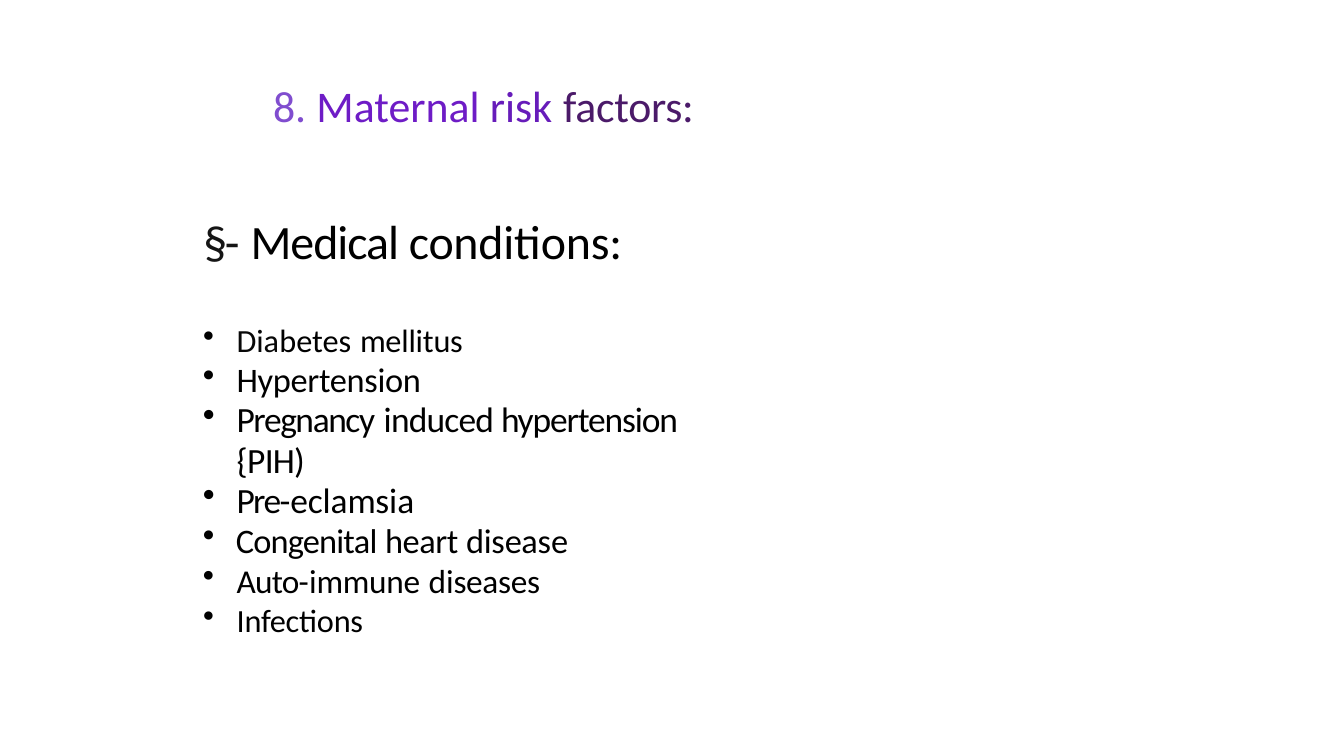

# 8. Maternal risk factors:
§- Medical conditions:
Diabetes mellitus
Hypertension
Pregnancy induced hypertension {PIH)
Pre-eclamsia
Congenital heart disease
Auto-immune diseases
Infections